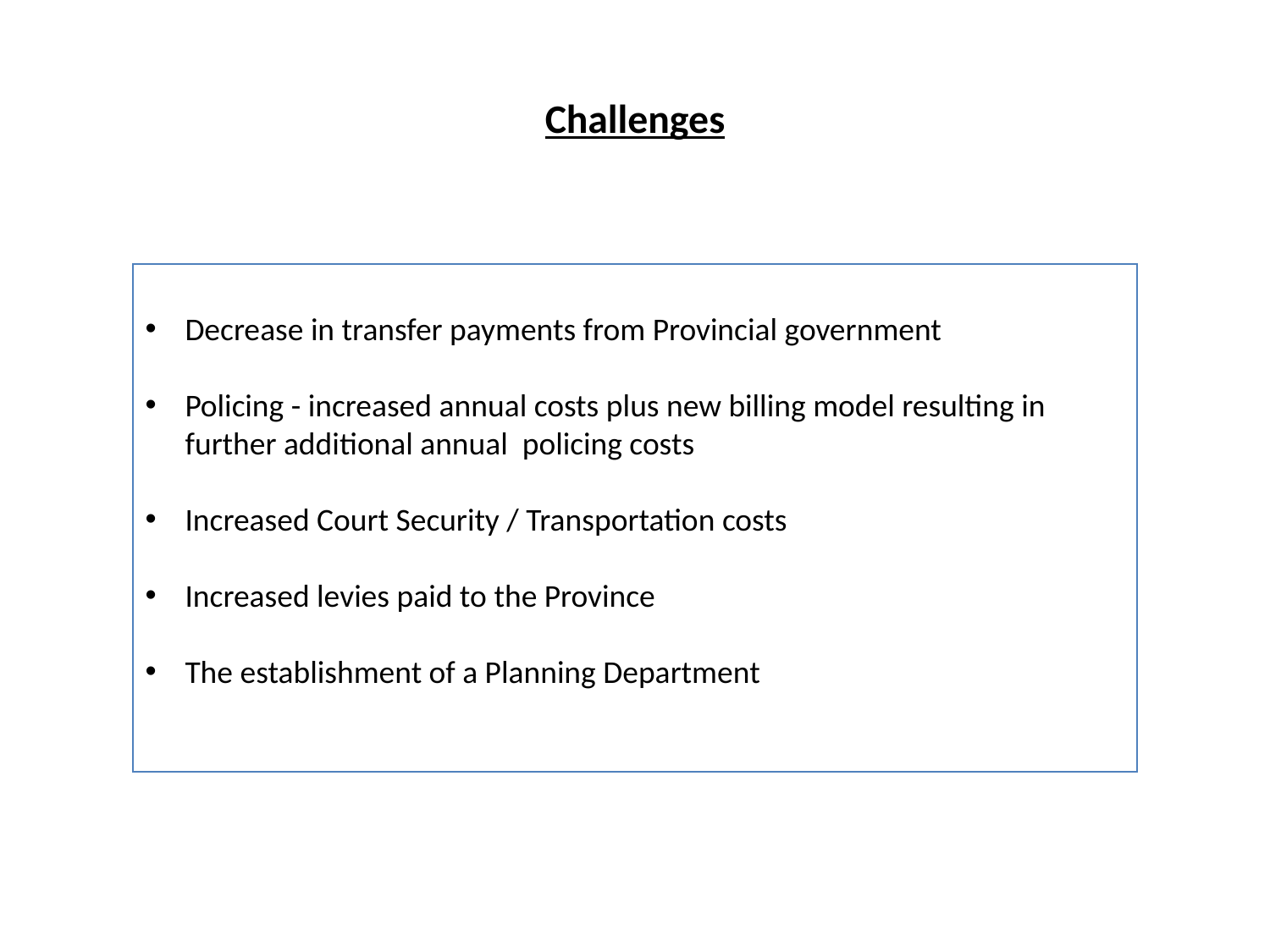

# Challenges

Decrease in transfer payments from Provincial government

Policing - increased annual costs plus new billing model resulting in further additional annual  policing costs

Increased Court Security / Transportation costs

Increased levies paid to the Province

The establishment of a Planning Department